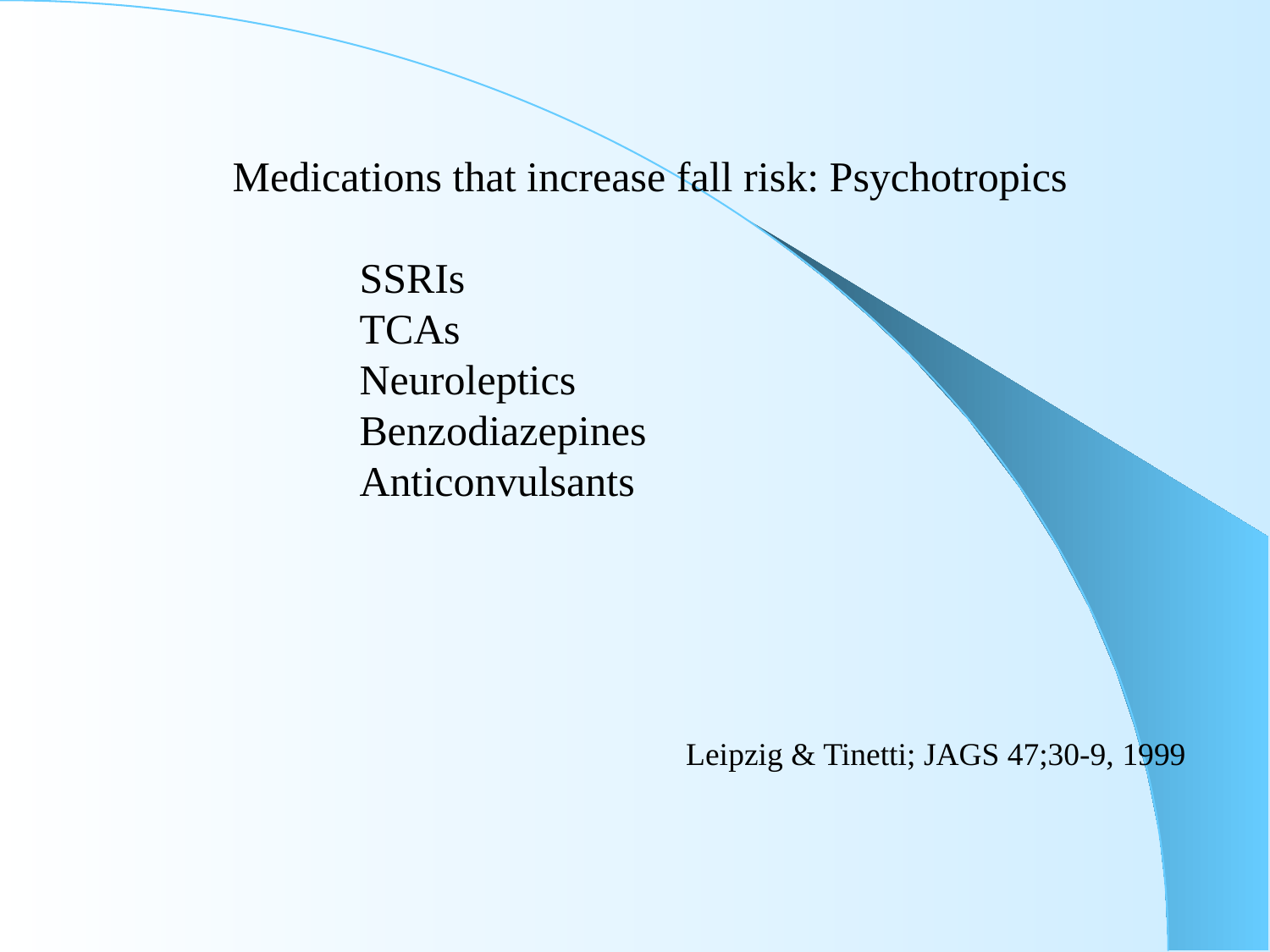

Medications that increase fall risk: Psychotropics

	SSRIs
	TCAs
	Neuroleptics
	Benzodiazepines
	Anticonvulsants

			         Leipzig & Tinetti; JAGS 47;30-9, 1999